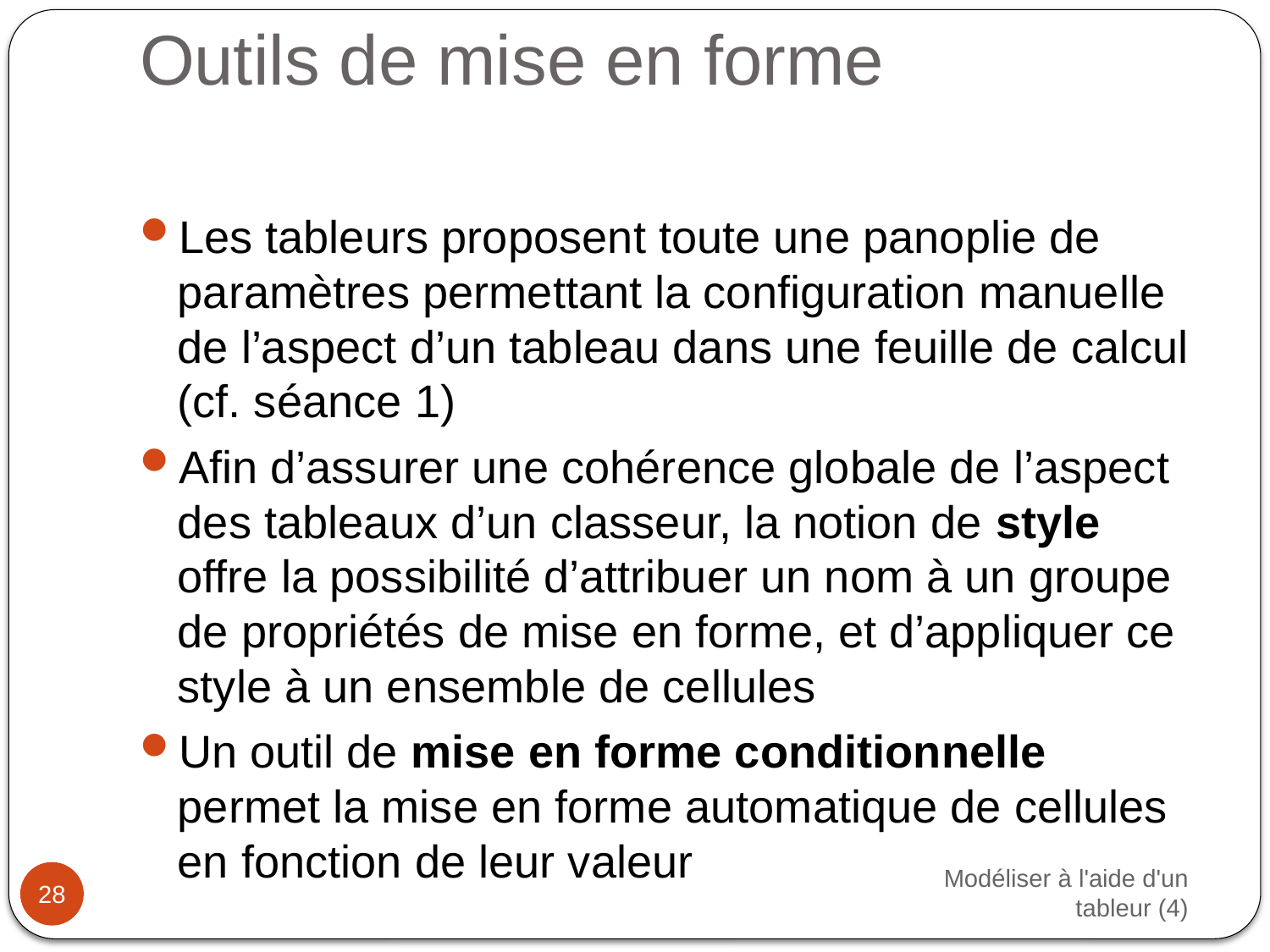

# Outils de mise en forme
Les tableurs proposent toute une panoplie de paramètres permettant la configuration manuelle de l’aspect d’un tableau dans une feuille de calcul (cf. séance 1)
Afin d’assurer une cohérence globale de l’aspect des tableaux d’un classeur, la notion de style offre la possibilité d’attribuer un nom à un groupe de propriétés de mise en forme, et d’appliquer ce style à un ensemble de cellules
Un outil de mise en forme conditionnelle permet la mise en forme automatique de cellules en fonction de leur valeur

Modéliser à l'aide d'un tableur (4)
28